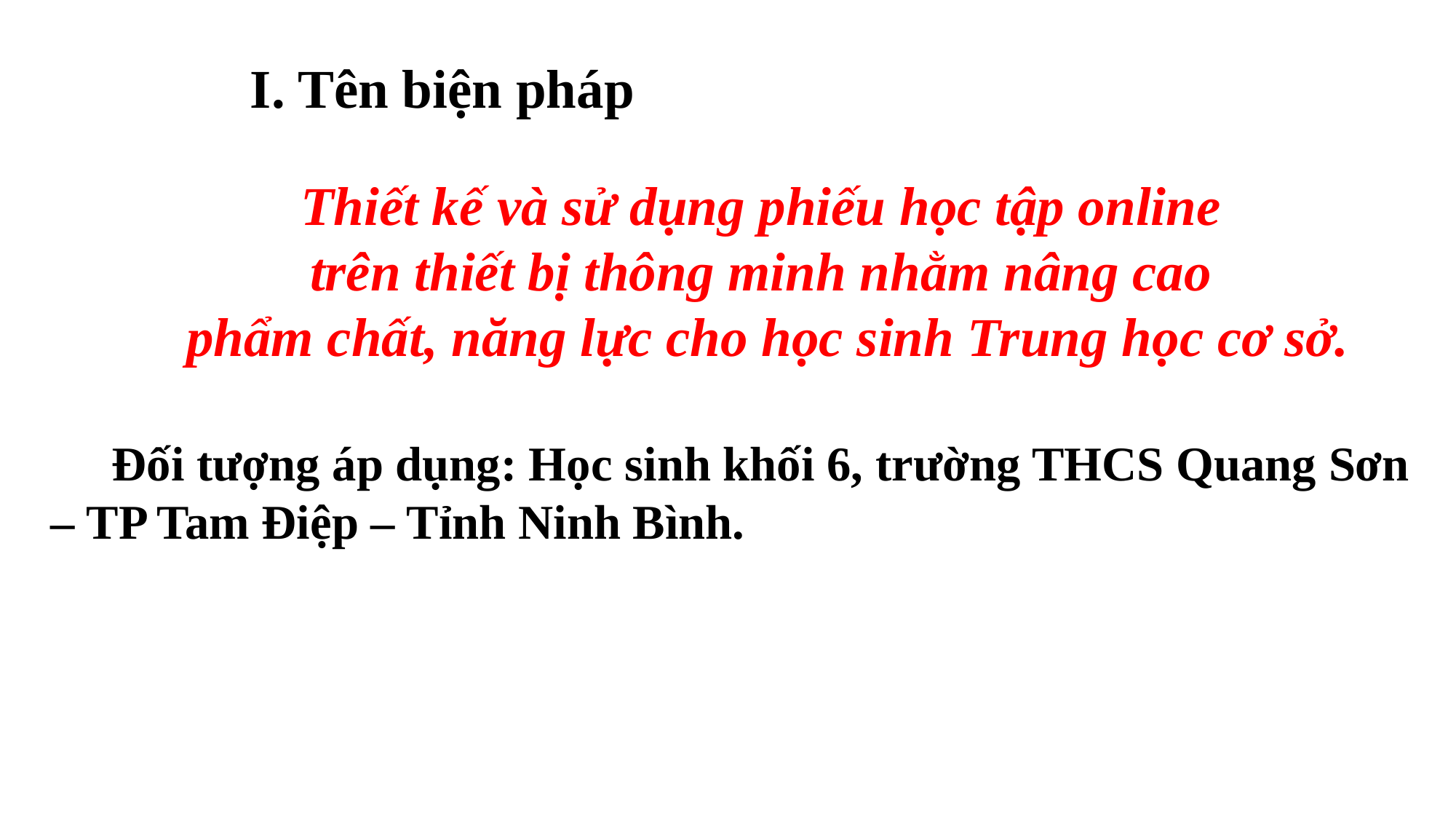

I. Tên biện pháp
Thiết kế và sử dụng phiếu học tập online
trên thiết bị thông minh nhằm nâng cao
phẩm chất, năng lực cho học sinh Trung học cơ sở.
     Đối tượng áp dụng: Học sinh khối 6, trường THCS Quang Sơn – TP Tam Điệp – Tỉnh Ninh Bình.